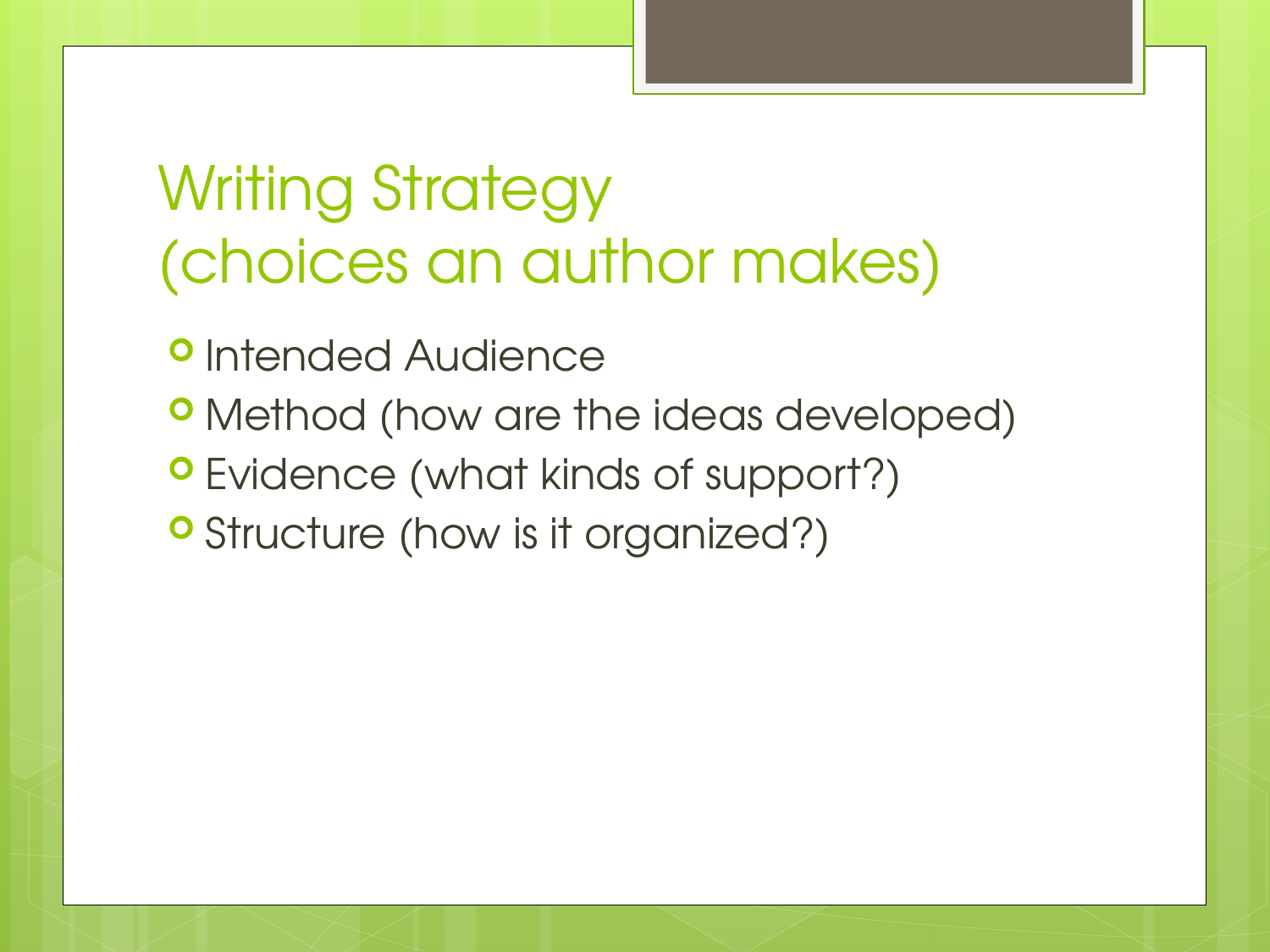

# Writing Strategy (choices an author makes)
Intended Audience
Method (how are the ideas developed)
Evidence (what kinds of support?)
Structure (how is it organized?)